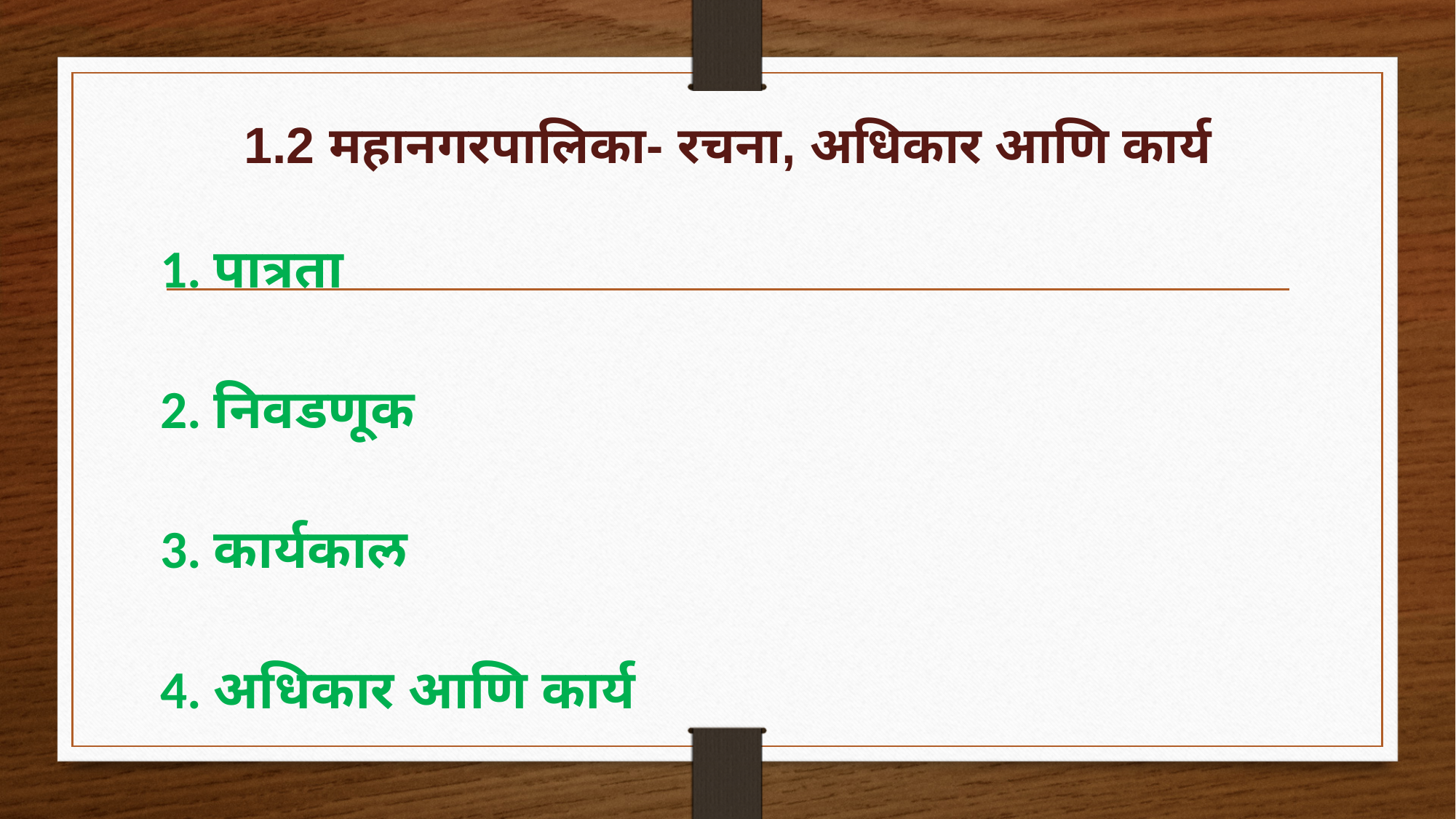

# 1.2 महानगरपालिका- रचना, अधिकार आणि कार्य
1. पात्रता
2. निवडणूक
3. कार्यकाल
4. अधिकार आणि कार्य